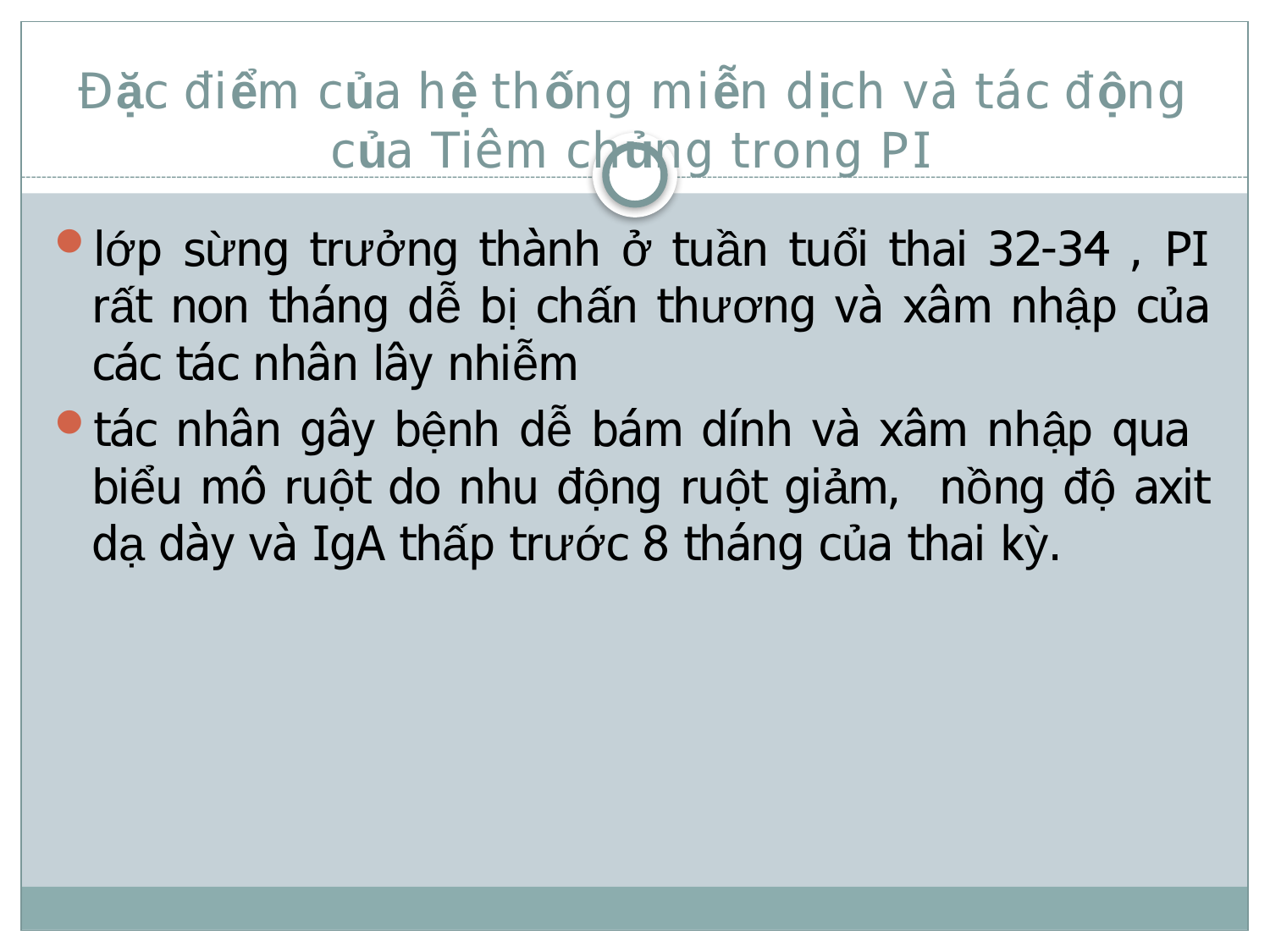

# Đặc điểm của hệ thống miễn dịch và tác động của Tiêm chủng trong PI
lớp sừng trưởng thành ở tuần tuổi thai 32-34 , PI rất non tháng dễ bị chấn thương và xâm nhập của các tác nhân lây nhiễm
tác nhân gây bệnh dễ bám dính và xâm nhập qua  biểu mô ruột do nhu động ruột giảm,  nồng độ axit dạ dày và IgA thấp trước 8 tháng của thai kỳ.